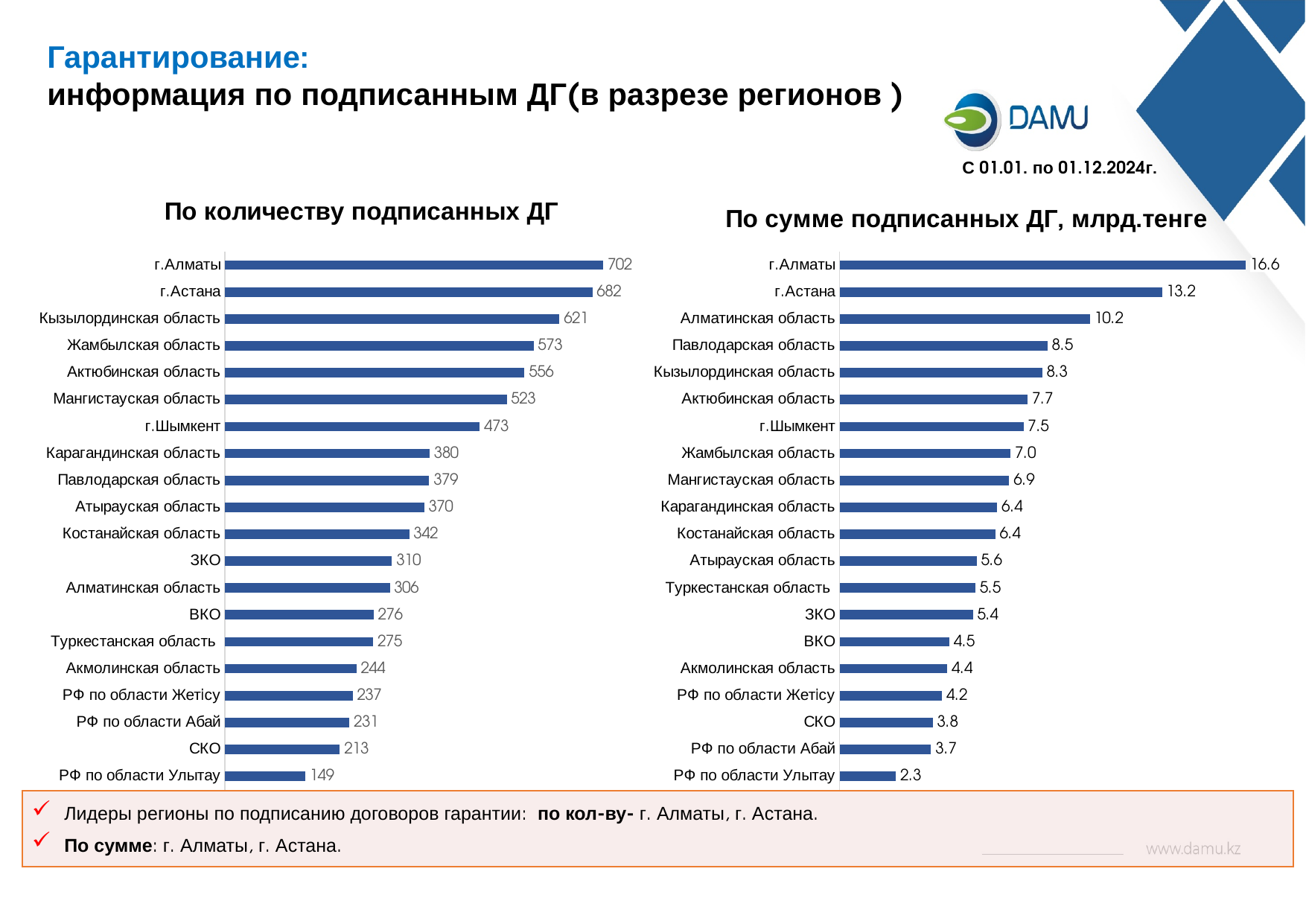

Гарантирование:
информация по подписанным ДГ(в разрезе регионов )
С 01.01. по 01.12.2024г.

### Chart: По количеству подписанных ДГ

| Category | Кол-во подписанных гарантий |
|---|---|
| РФ по области Улытау | 149.0 |
| СКО | 213.0 |
| РФ по области Абай | 231.0 |
| РФ по области Жетiсу | 237.0 |
| Акмолинская область | 244.0 |
| Туркестанская область  | 275.0 |
| ВКО | 276.0 |
| Алматинская область | 306.0 |
| ЗКО | 310.0 |
| Костанайская область | 342.0 |
| Атырауская область | 370.0 |
| Павлодарская область | 379.0 |
| Карагандинская область | 380.0 |
| г.Шымкент | 473.0 |
| Мангистауская область | 523.0 |
| Актюбинская область | 556.0 |
| Жамбылская область | 573.0 |
| Кызылординская область | 621.0 |
| г.Астана | 682.0 |
| г.Алматы | 702.0 |

### Chart: По сумме подписанных ДГ, млрд.тенге

| Category | Общая сумма гарантий, тенге |
|---|---|
| РФ по области Улытау | 2.30379423029 |
| РФ по области Абай | 3.7385292025 |
| СКО | 3.8022838385999997 |
| РФ по области Жетiсу | 4.18342803635 |
| Акмолинская область | 4.4006450226 |
| ВКО | 4.48427771633 |
| ЗКО | 5.4460825705 |
| Туркестанская область  | 5.547042718859999 |
| Атырауская область | 5.5984137638 |
| Костанайская область | 6.358794753 |
| Карагандинская область | 6.44093673856 |
| Мангистауская область | 6.92676448474 |
| Жамбылская область | 6.98428346658 |
| г.Шымкент | 7.5130495897600005 |
| Актюбинская область | 7.6814854510599995 |
| Кызылординская область | 8.28204734117 |
| Павлодарская область | 8.49640937717 |
| Алматинская область | 10.22314210956 |
| г.Астана | 13.17478133013 |
| г.Алматы | 16.59220154566 |
Лидеры регионы по подписанию договоров гарантии:  по кол-ву- г. Алматы, г. Астана.
По сумме: г. Алматы, г. Астана.